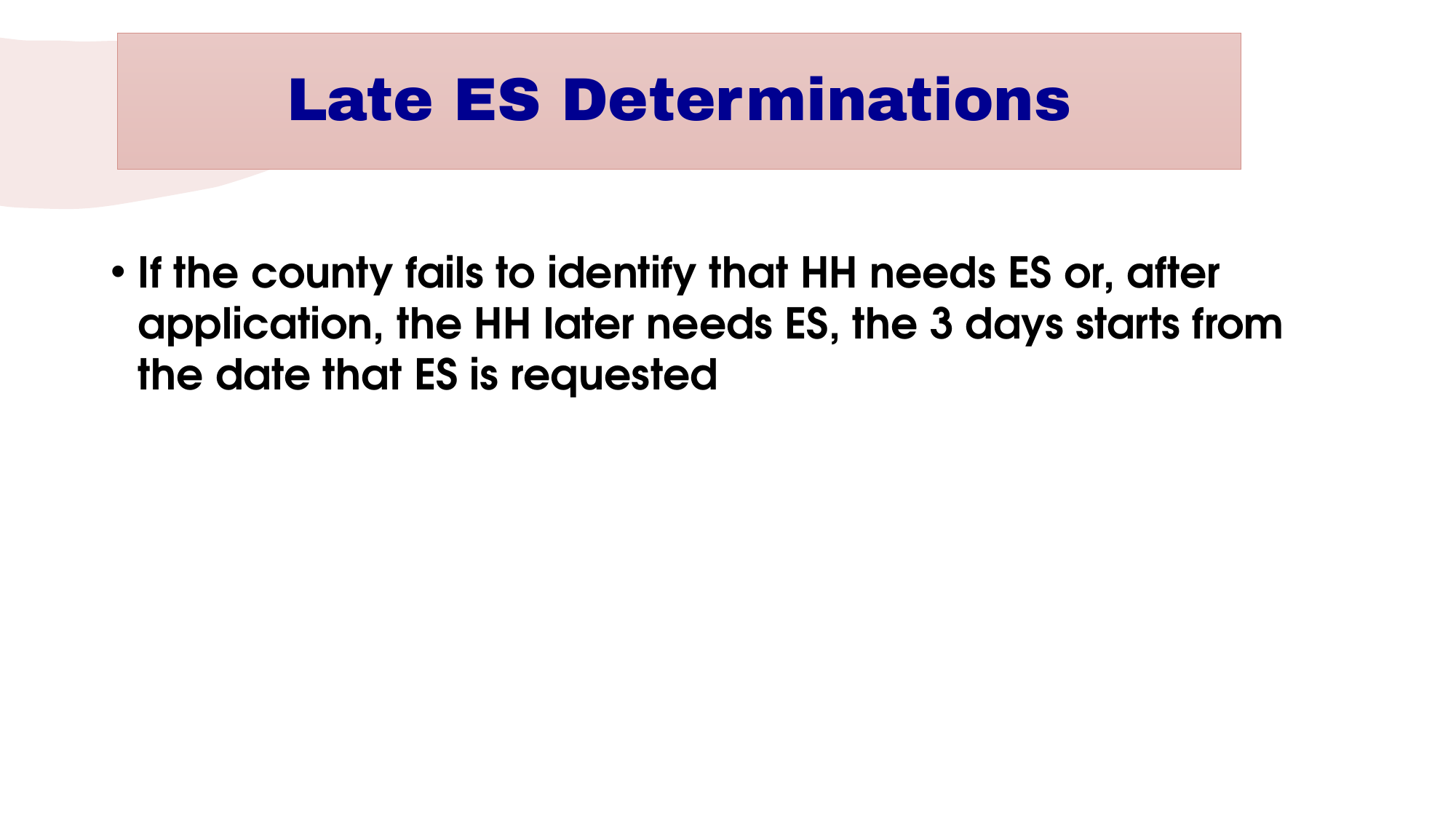

# Late ES Determinations
If the county fails to identify that HH needs ES or, after application, the HH later needs ES, the 3 days starts from the date that ES is requested